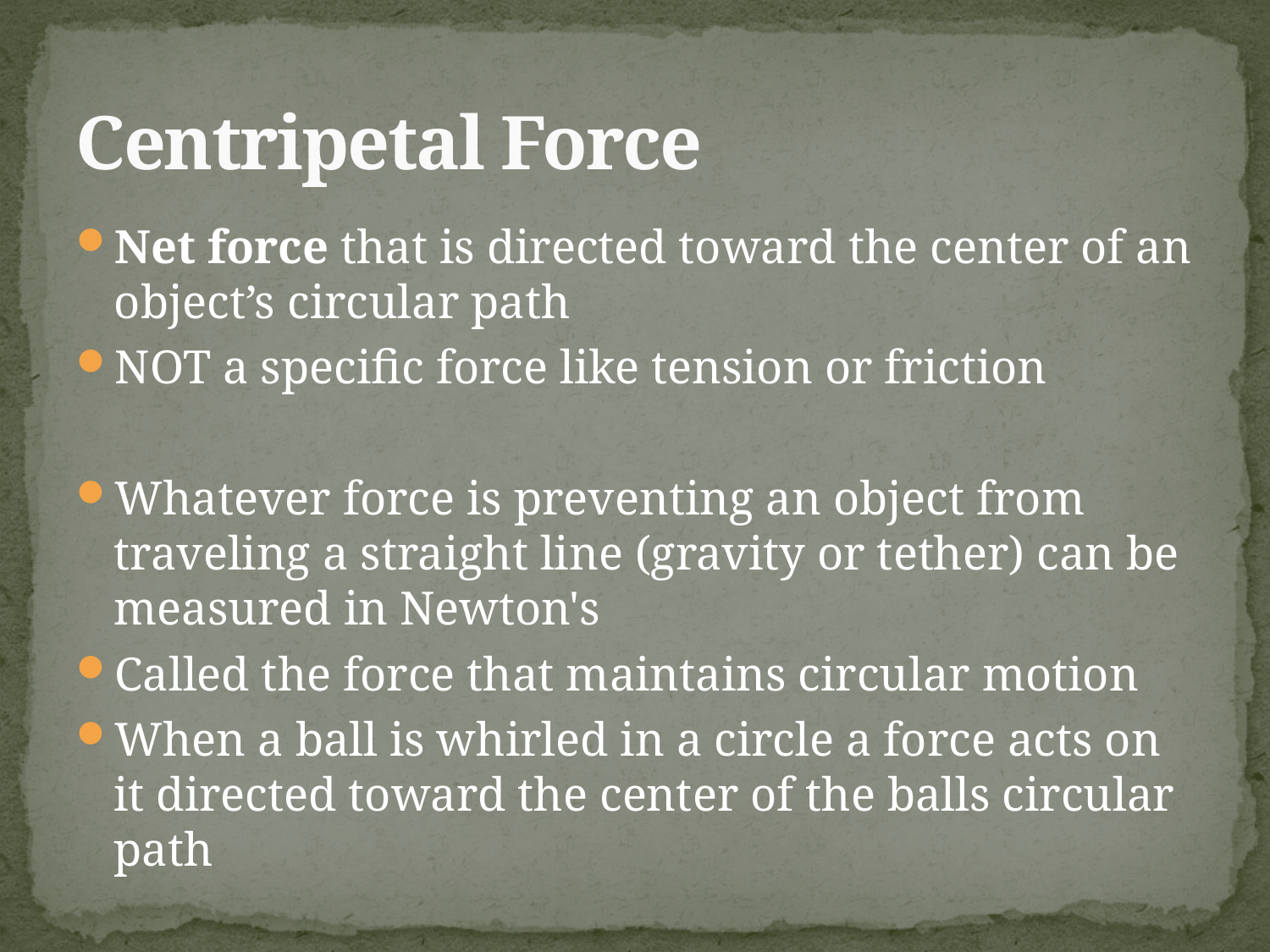

# Centripetal Force
Net force that is directed toward the center of an object’s circular path
NOT a specific force like tension or friction

Whatever force is preventing an object from traveling a straight line (gravity or tether) can be measured in Newton's
Called the force that maintains circular motion
When a ball is whirled in a circle a force acts on it directed toward the center of the balls circular path